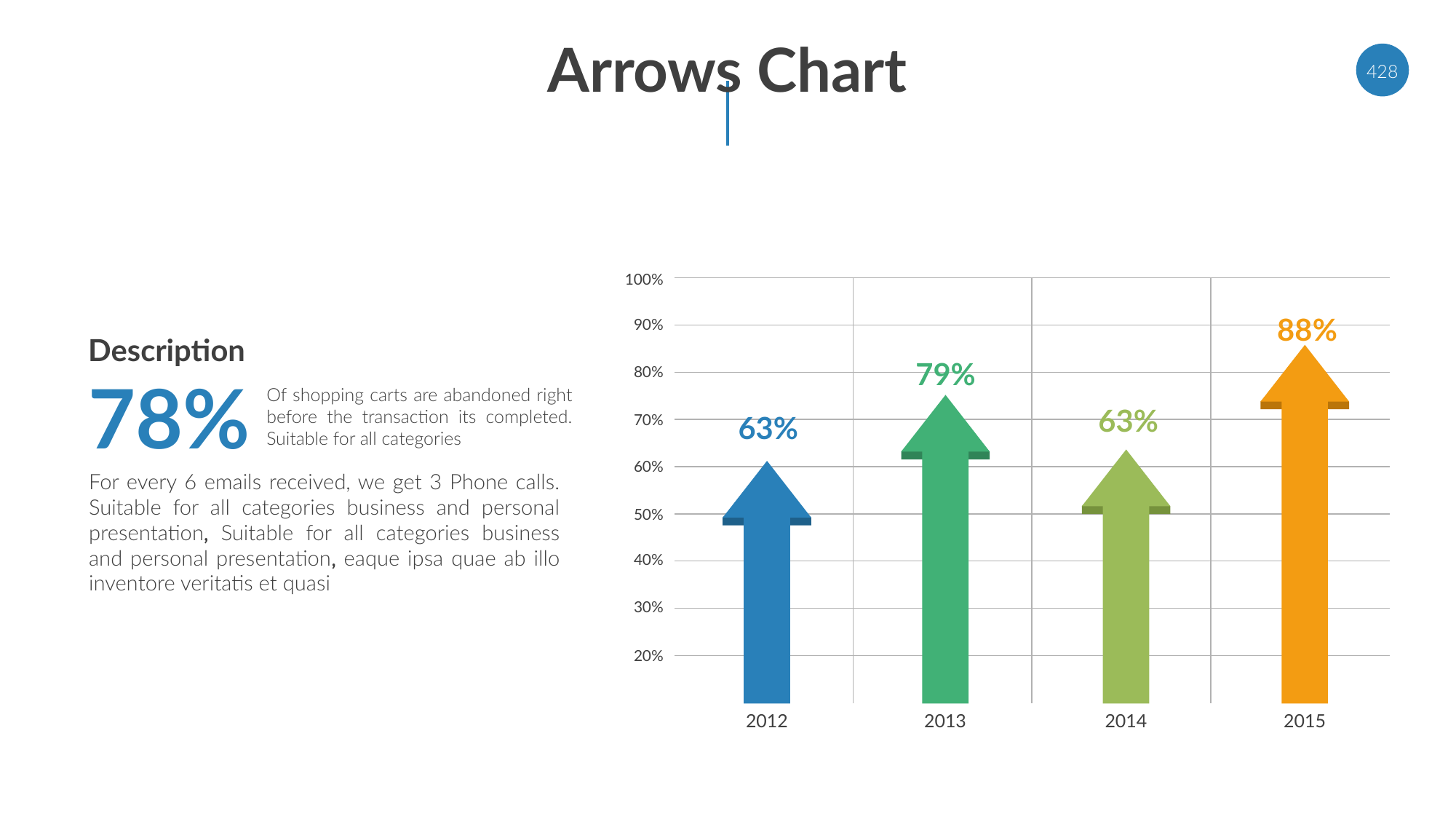

# Arrows Chart
428
100%
88%
90%
Description

79%
80%
78%
Of shopping carts are abandoned right before the transaction its completed. Suitable for all categories

63%
63%
70%

60%

For every 6 emails received, we get 3 Phone calls. Suitable for all categories business and personal presentation, Suitable for all categories business and personal presentation, eaque ipsa quae ab illo inventore veritatis et quasi

50%
40%
30%
20%
2012
2013
2014
2015